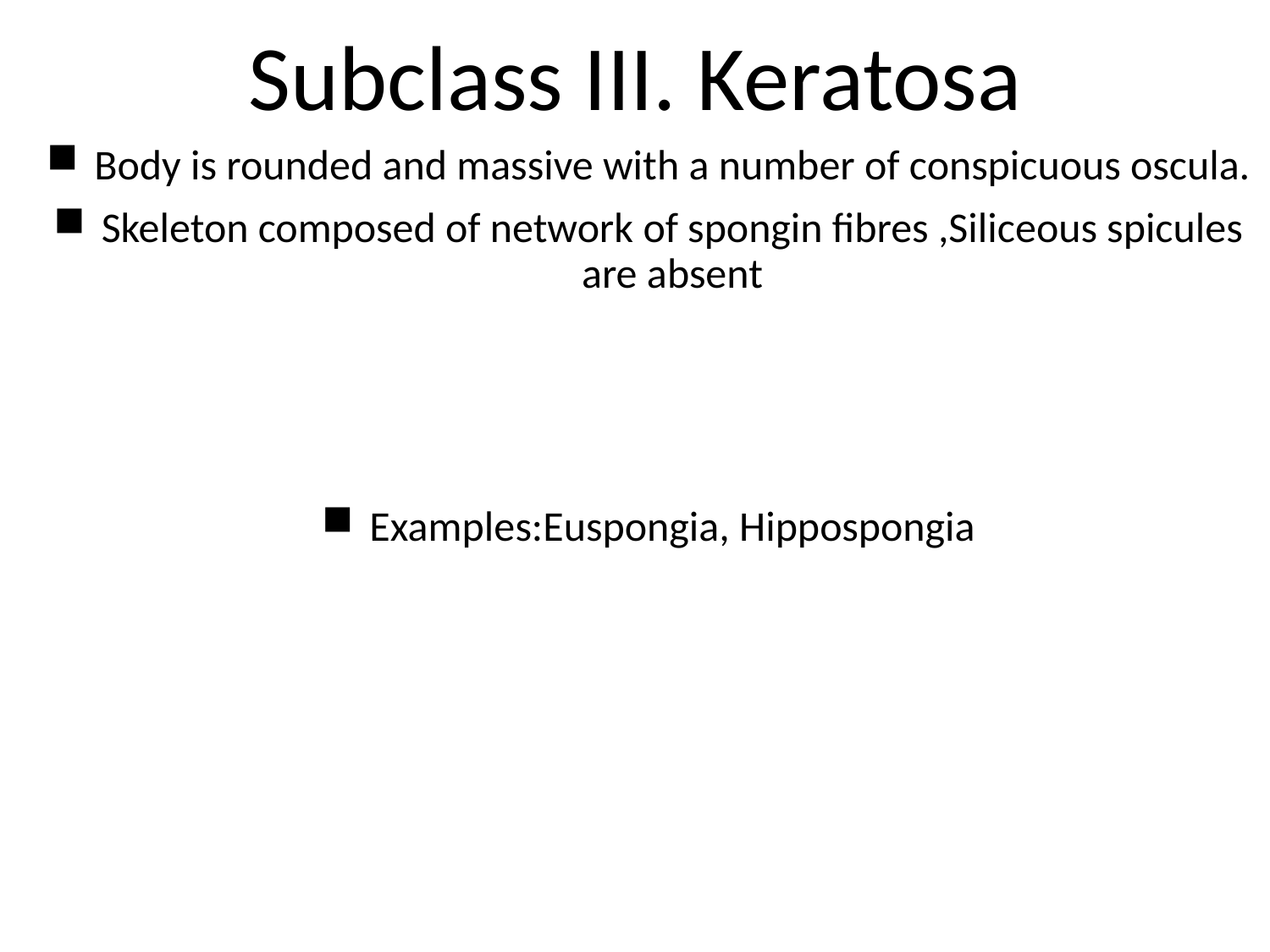

# Subclass III. Keratosa
Body is rounded and massive with a number of conspicuous oscula.
Skeleton composed of network of spongin fibres ,Siliceous spicules are absent

Examples:Euspongia, Hippospongia